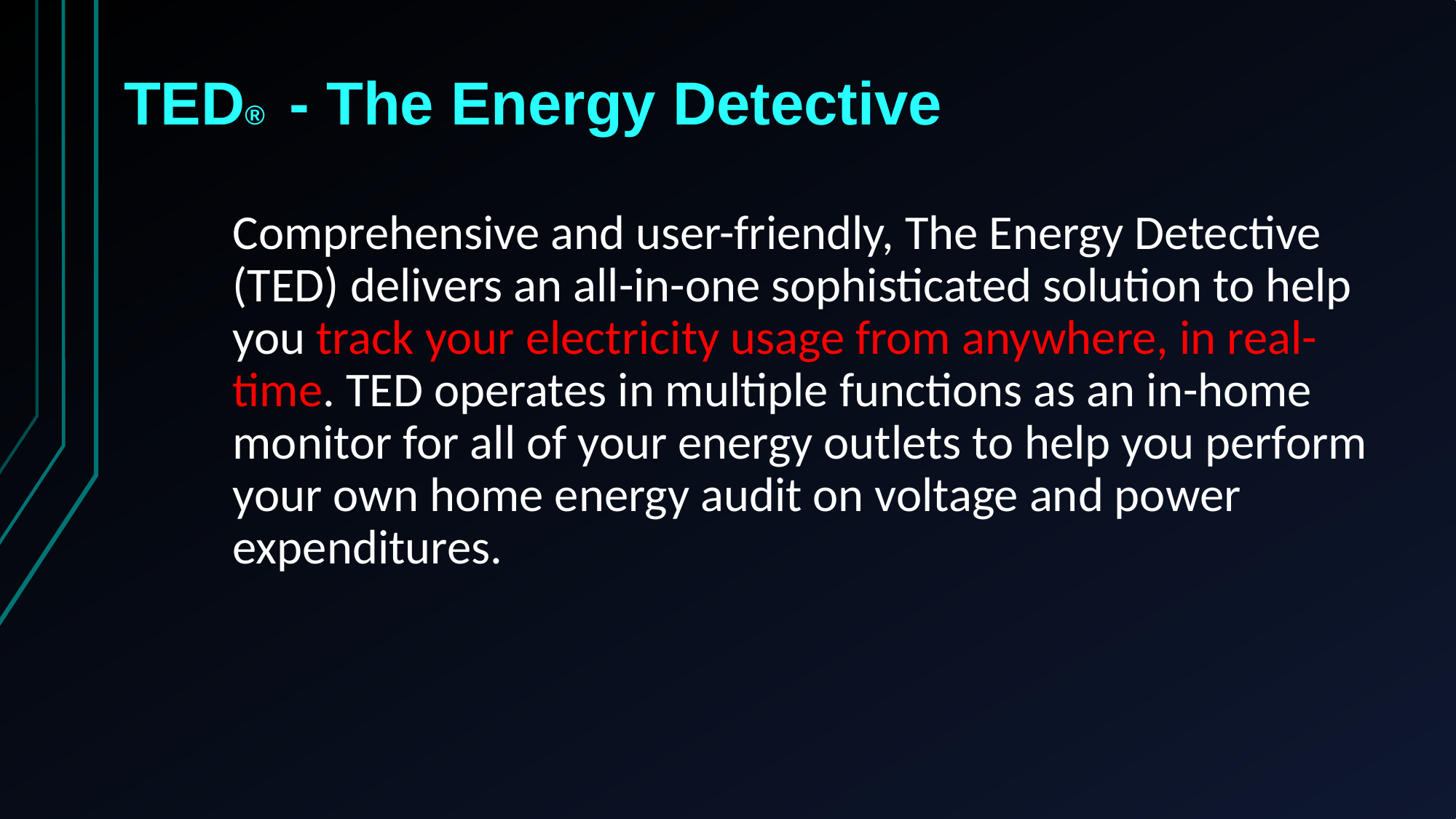

# TED®  - The Energy Detective
Comprehensive and user-friendly, The Energy Detective (TED) delivers an all-in-one sophisticated solution to help you track your electricity usage from anywhere, in real-time. TED operates in multiple functions as an in-home monitor for all of your energy outlets to help you perform your own home energy audit on voltage and power expenditures.